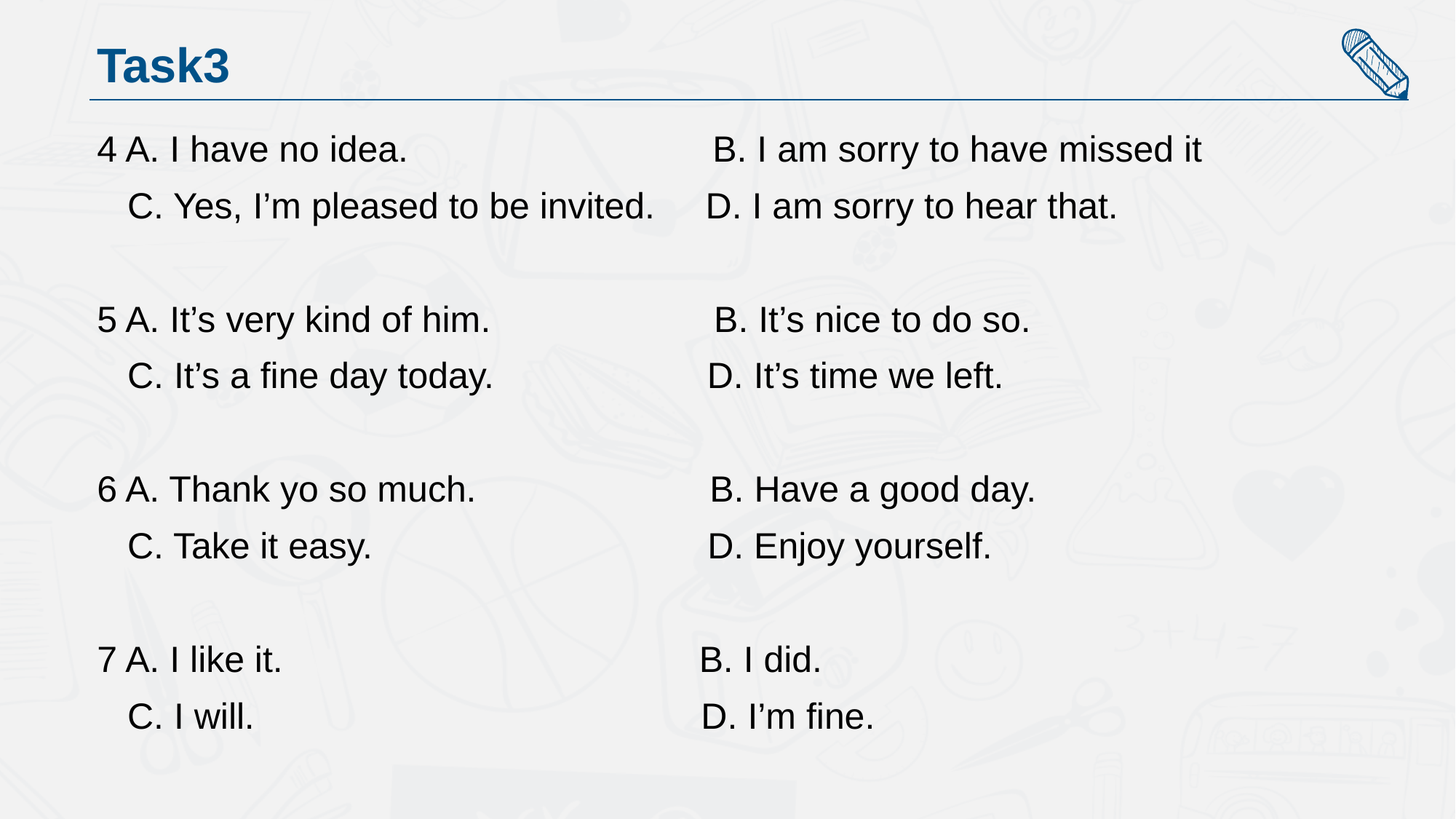

Task3

4 A. I have no idea.                              B. I am sorry to have missed it
   C. Yes, I’m pleased to be invited.     D. I am sorry to hear that.

5 A. It’s very kind of him.                      B. It’s nice to do so.
   C. It’s a fine day today.                     D. It’s time we left.

6 A. Thank yo so much.                       B. Have a good day.
   C. Take it easy.                                 D. Enjoy yourself.

7 A. I like it.                                         B. I did.
   C. I will.                                            D. I’m fine.